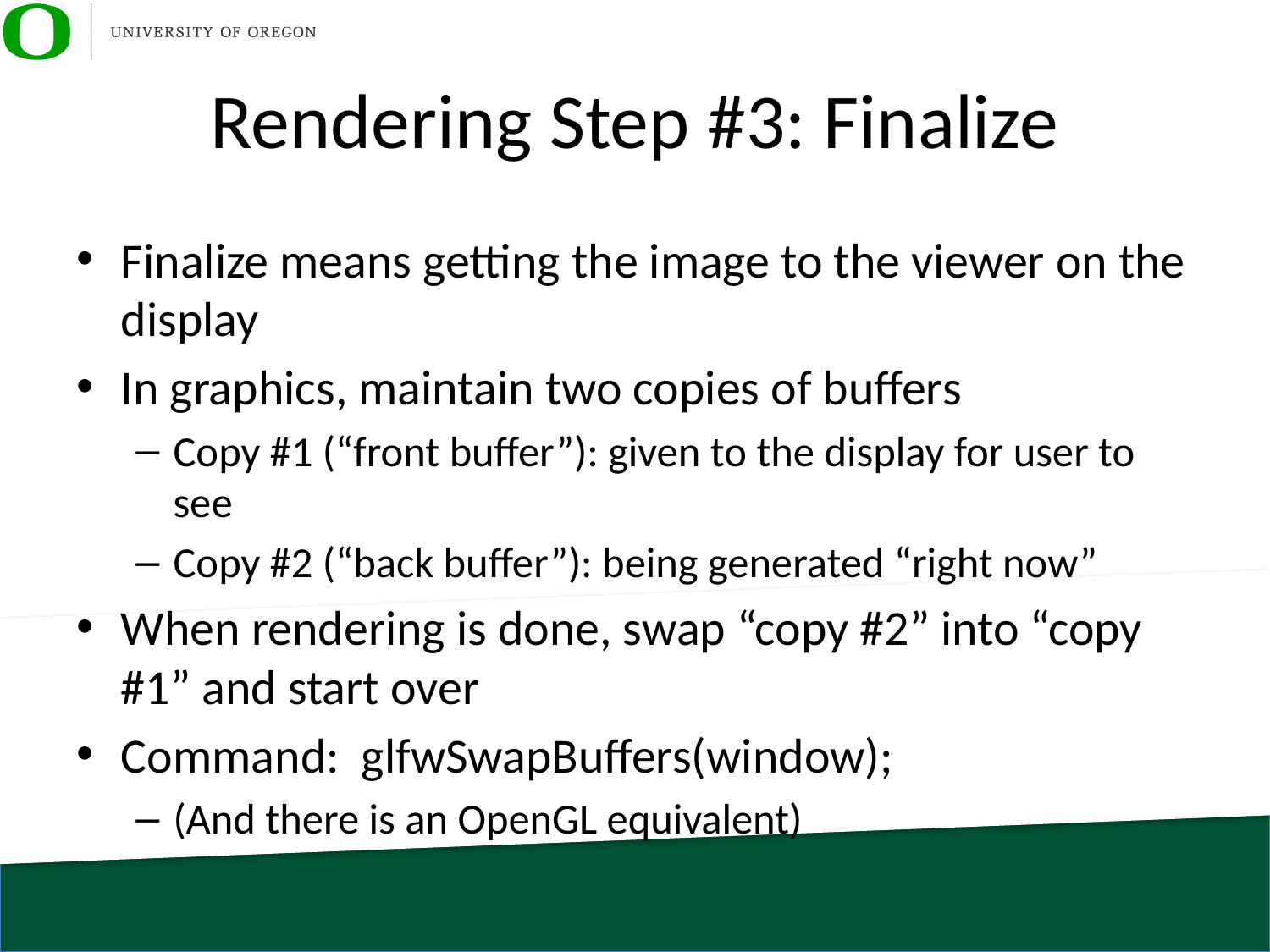

# Rendering Step #3: Finalize
Finalize means getting the image to the viewer on the display
In graphics, maintain two copies of buffers
Copy #1 (“front buffer”): given to the display for user to see
Copy #2 (“back buffer”): being generated “right now”
When rendering is done, swap “copy #2” into “copy #1” and start over
Command:  glfwSwapBuffers(window);
(And there is an OpenGL equivalent)